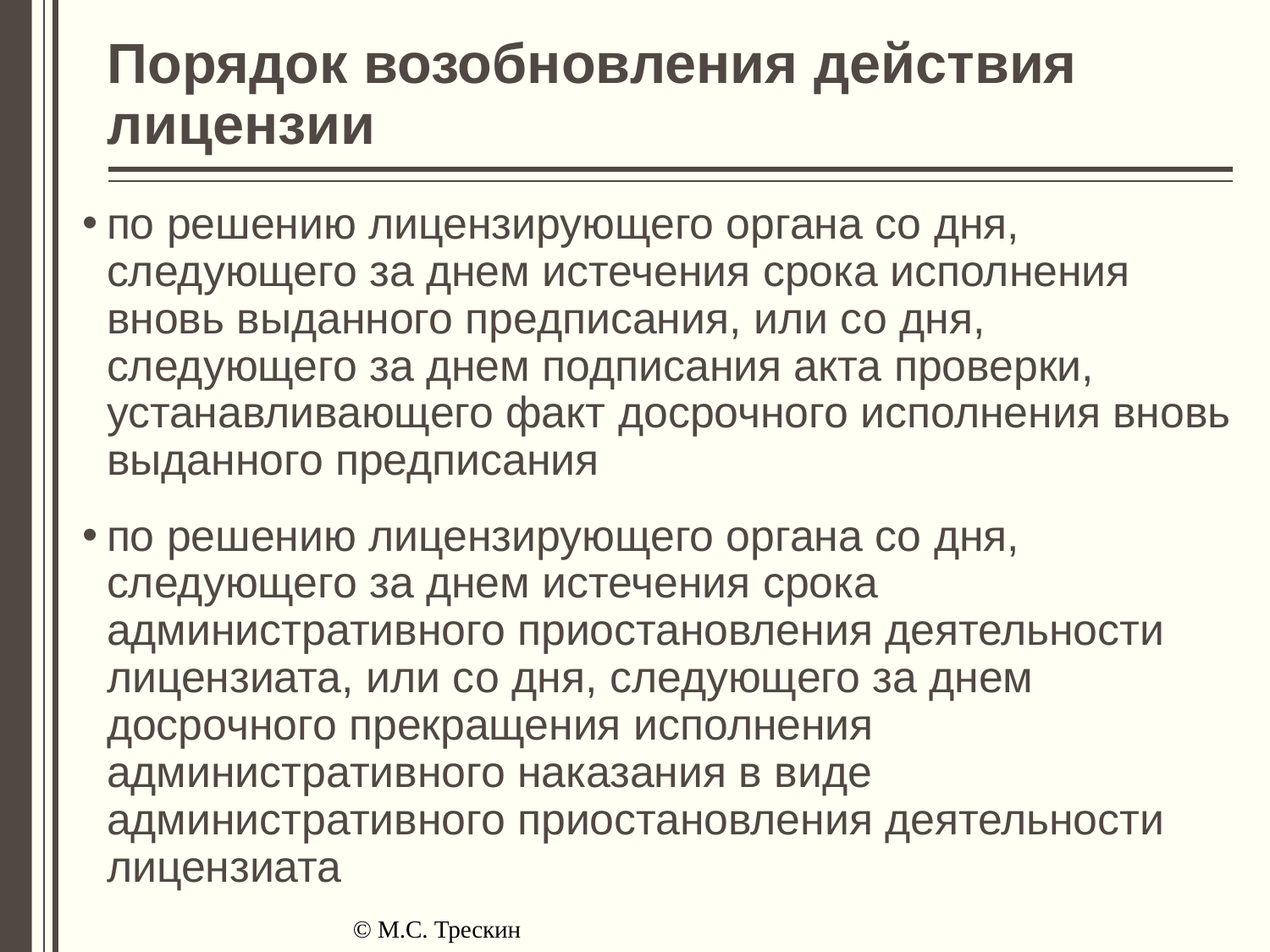

# Порядок возобновления действия лицензии
по решению лицензирующего органа со дня, следующего за днем истечения срока исполнения вновь выданного предписания, или со дня, следующего за днем подписания акта проверки, устанавливающего факт досрочного исполнения вновь выданного предписания
по решению лицензирующего органа со дня, следующего за днем истечения срока административного приостановления деятельности лицензиата, или со дня, следующего за днем досрочного прекращения исполнения административного наказания в виде административного приостановления деятельности лицензиата
© М.С. Трескин